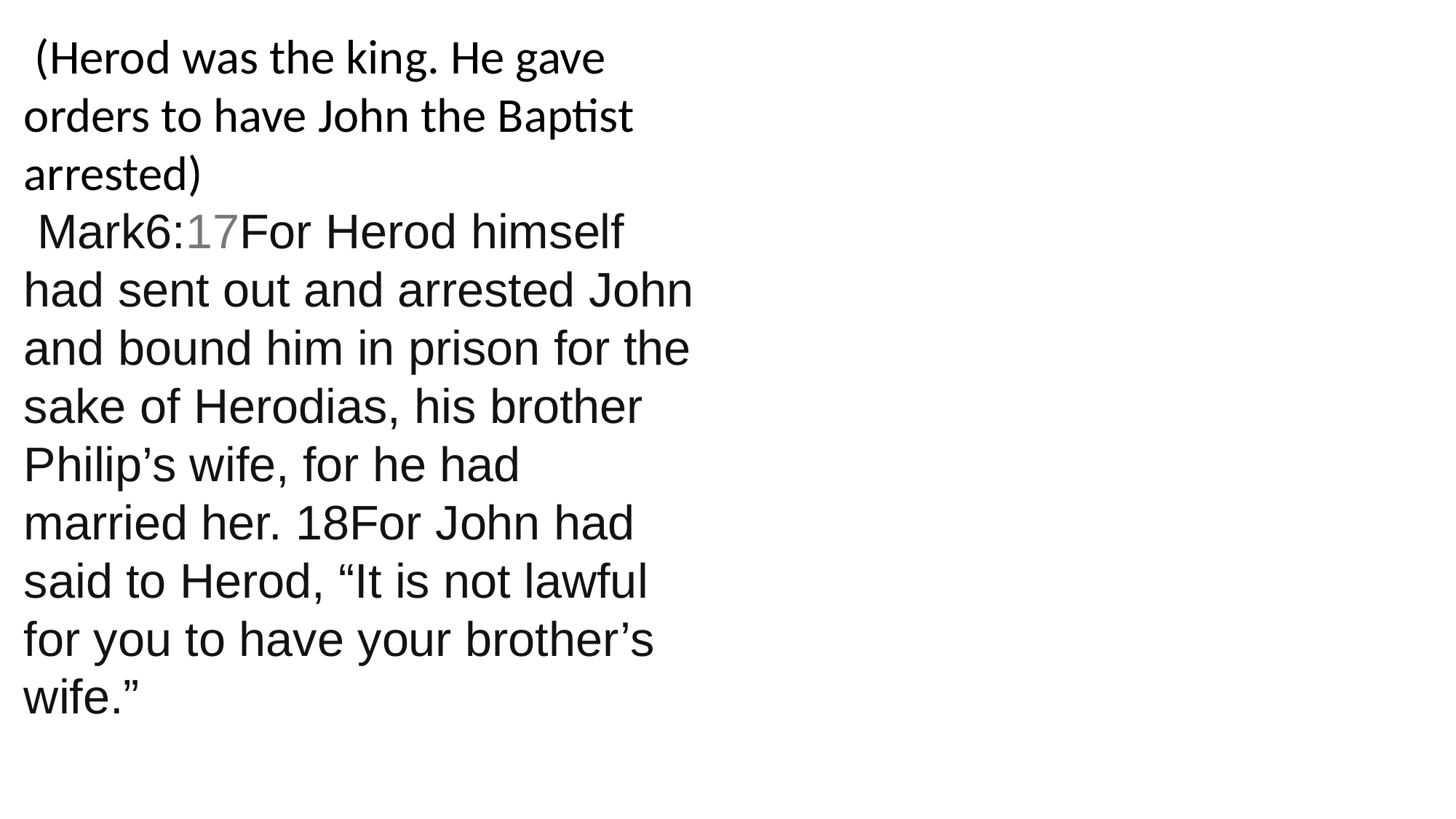

(Herod was the king. He gave orders to have John the Baptist arrested)
 Mark6:17For Herod himself had sent out and arrested John and bound him in prison for the sake of Herodias, his brother Philip’s wife, for he had married her. 18For John had said to Herod, “It is not lawful for you to have your brother’s wife.”